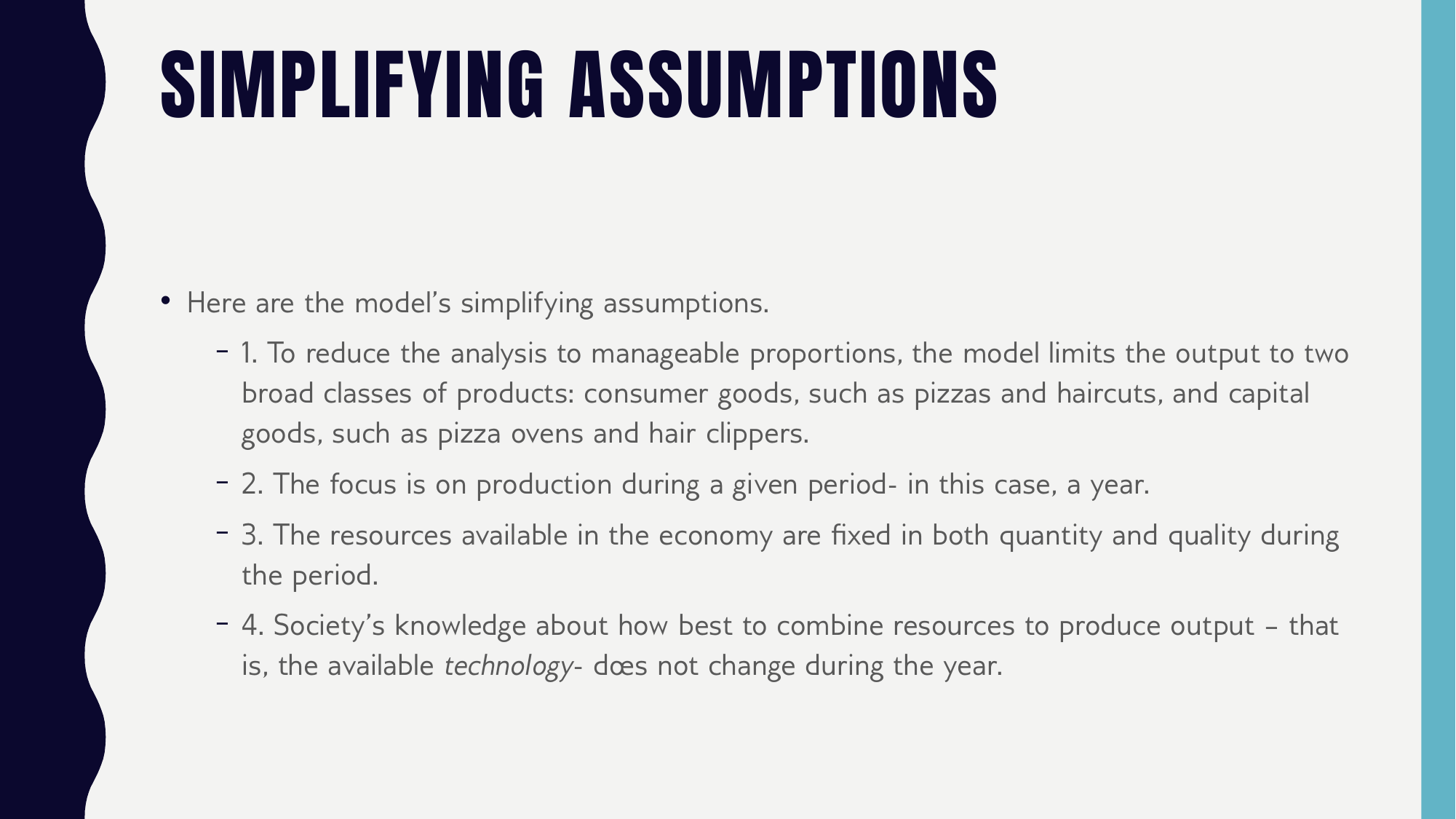

# Simplifying Assumptions
Here are the model’s simplifying assumptions.
1. To reduce the analysis to manageable proportions, the model limits the output to two broad classes of products: consumer goods, such as pizzas and haircuts, and capital goods, such as pizza ovens and hair clippers.
2. The focus is on production during a given period- in this case, a year.
3. The resources available in the economy are fixed in both quantity and quality during the period.
4. Society’s knowledge about how best to combine resources to produce output – that is, the available technology- does not change during the year.